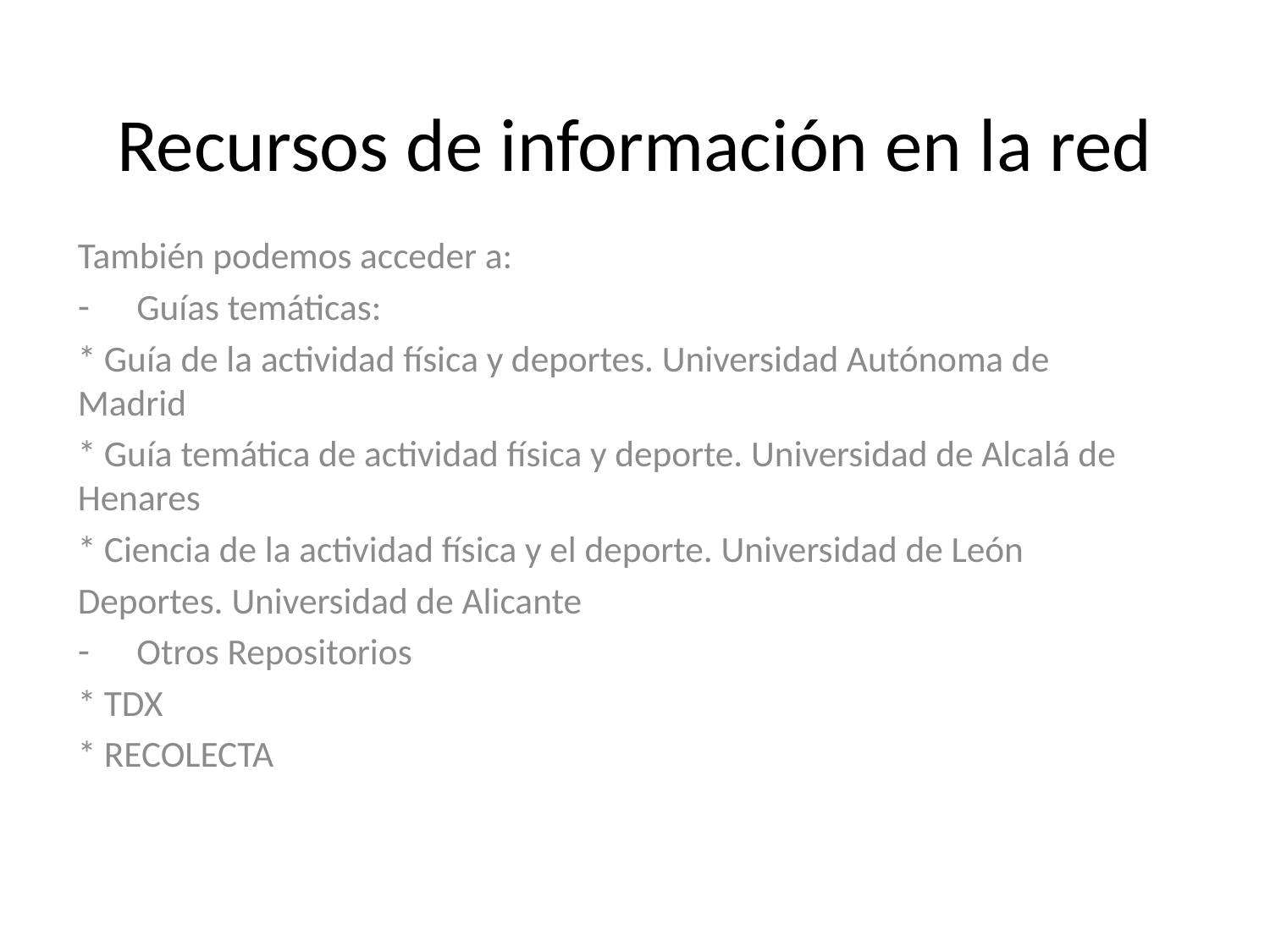

# Recursos de información en la red
También podemos acceder a:
Guías temáticas:
* Guía de la actividad física y deportes. Universidad Autónoma de Madrid
* Guía temática de actividad física y deporte. Universidad de Alcalá de Henares
* Ciencia de la actividad física y el deporte. Universidad de León
Deportes. Universidad de Alicante
Otros Repositorios
* TDX
* RECOLECTA